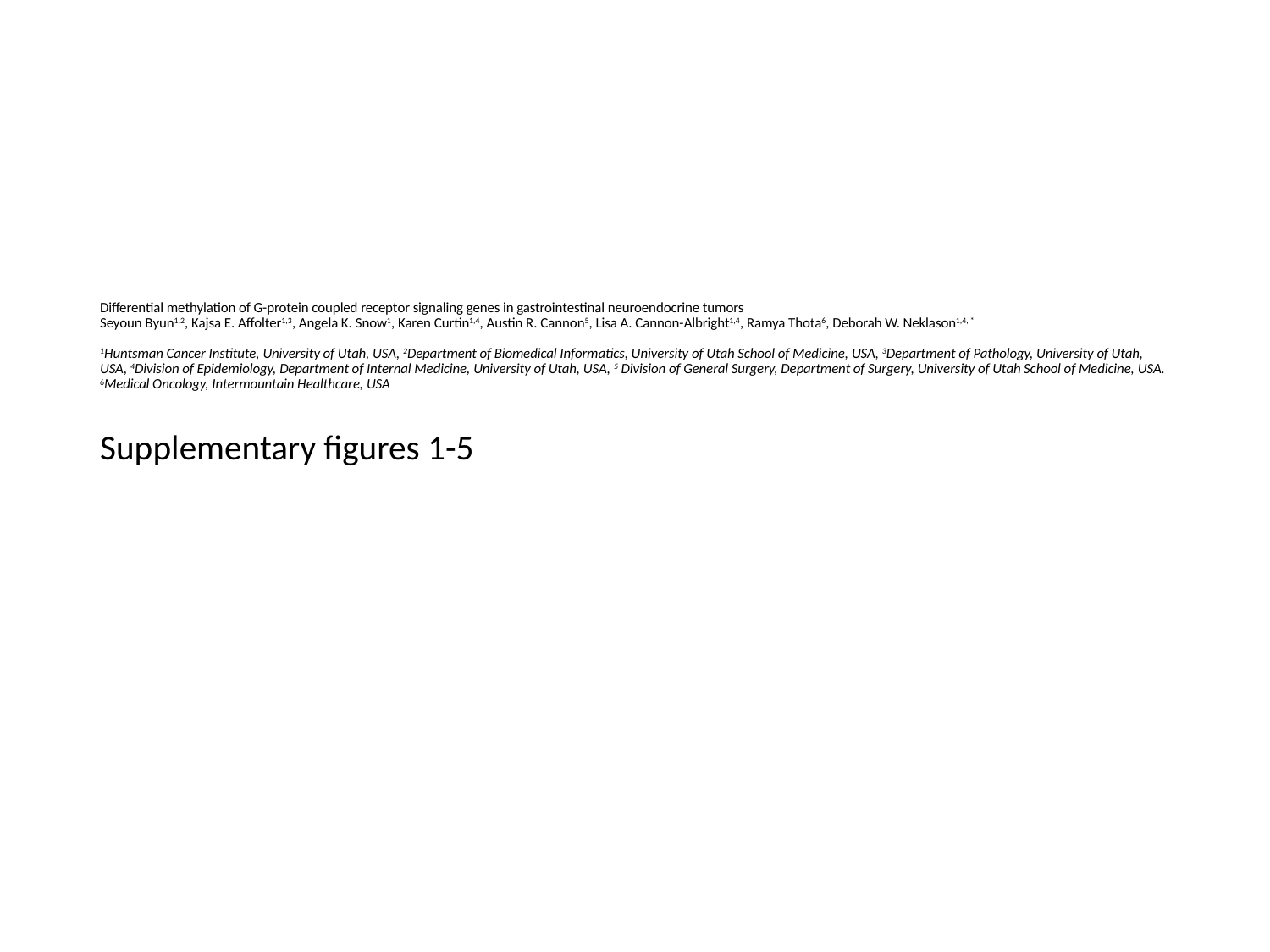

# Differential methylation of G-protein coupled receptor signaling genes in gastrointestinal neuroendocrine tumors Seyoun Byun1,2, Kajsa E. Affolter1,3, Angela K. Snow1, Karen Curtin1,4, Austin R. Cannon5, Lisa A. Cannon-Albright1,4, Ramya Thota6, Deborah W. Neklason1,4, * 1Huntsman Cancer Institute, University of Utah, USA, 2Department of Biomedical Informatics, University of Utah School of Medicine, USA, 3Department of Pathology, University of Utah, USA, 4Division of Epidemiology, Department of Internal Medicine, University of Utah, USA, 5 Division of General Surgery, Department of Surgery, University of Utah School of Medicine, USA. 6Medical Oncology, Intermountain Healthcare, USA Supplementary figures 1-5